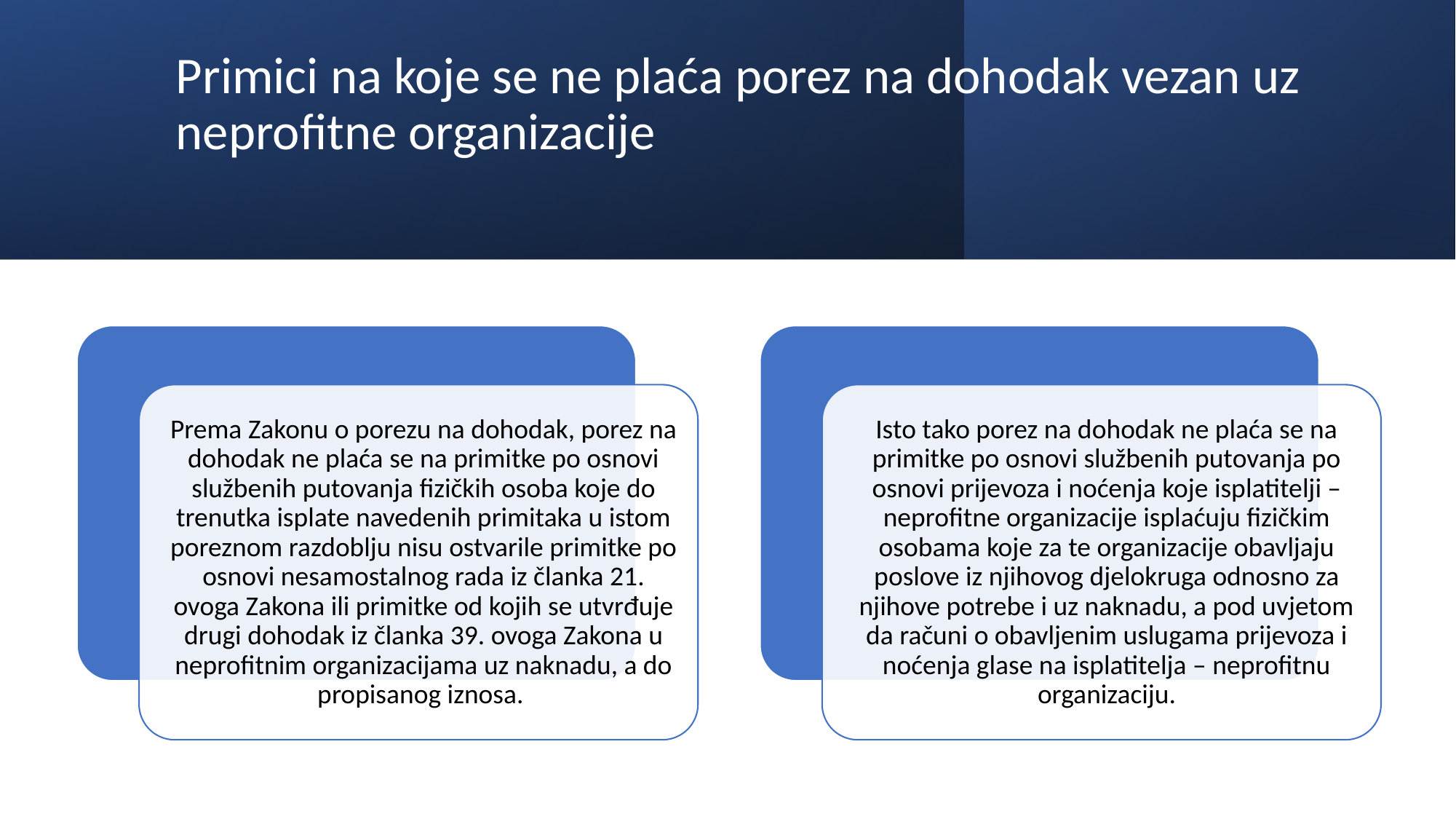

# Primici na koje se ne plaća porez na dohodak vezan uz neprofitne organizacije
Prema Zakonu o porezu na dohodak, porez na dohodak ne plaća se na primitke po osnovi službenih putovanja fizičkih osoba koje do trenutka isplate navedenih primitaka u istom poreznom razdoblju nisu ostvarile primitke po osnovi nesamostalnog rada iz članka 21. ovoga Zakona ili primitke od kojih se utvrđuje drugi dohodak iz članka 39. ovoga Zakona u neprofitnim organizacijama uz naknadu, a do propisanog iznosa.
Isto tako porez na dohodak ne plaća se na primitke po osnovi službenih putovanja po osnovi prijevoza i noćenja koje isplatitelji – neprofitne organizacije isplaćuju fizičkim osobama koje za te organizacije obavljaju poslove iz njihovog djelokruga odnosno za njihove potrebe i uz naknadu, a pod uvjetom da računi o obavljenim uslugama prijevoza i noćenja glase na isplatitelja – neprofitnu organizaciju.